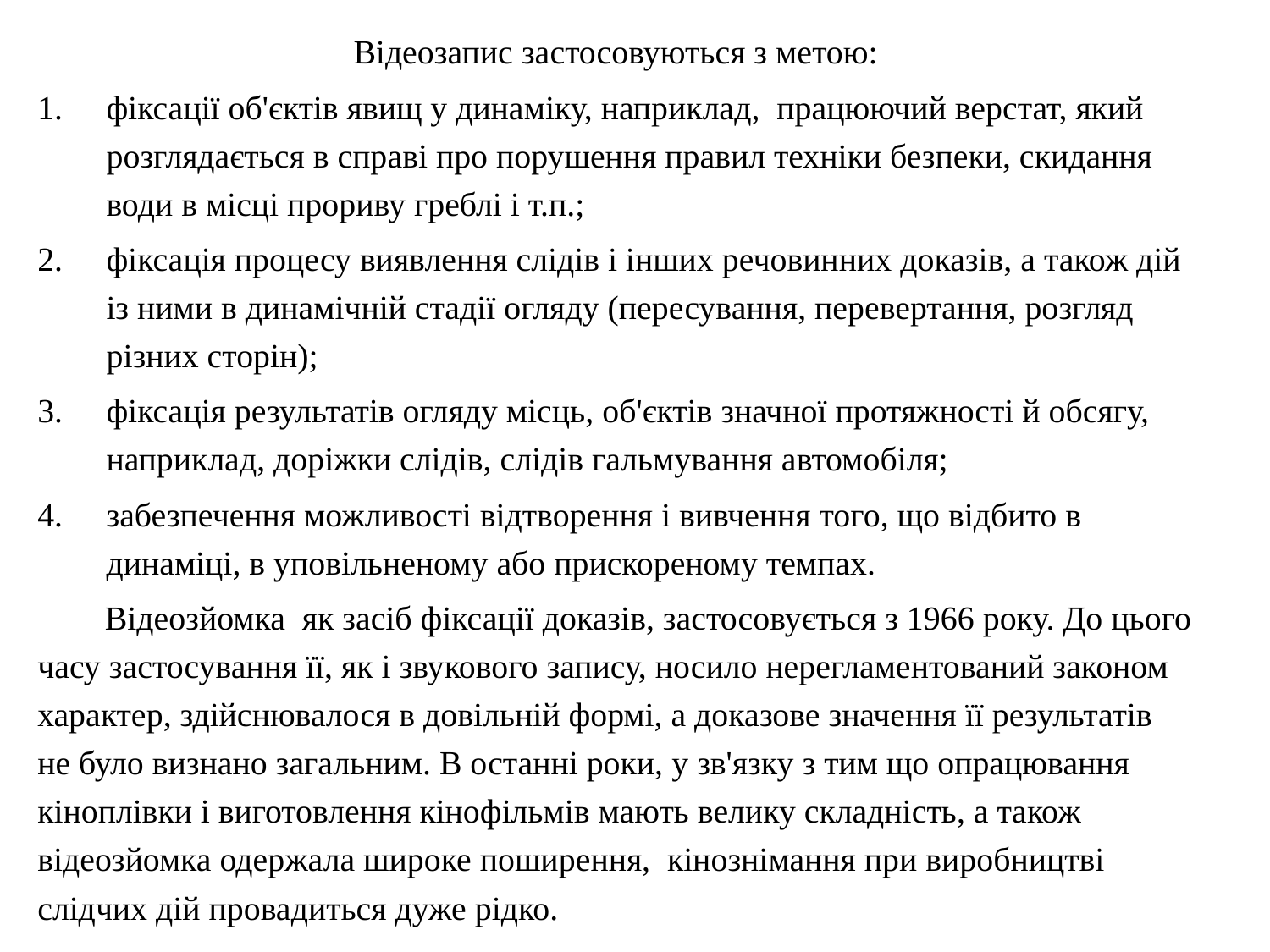

Відеозапис застосовуються з метою:
фіксації об'єктів явищ у динаміку, наприклад,  працюючий верстат, який розглядається в справі про порушення правил техніки безпеки, скидання води в місці прориву греблі і т.п.;
фіксація процесу виявлення слідів і інших речовинних доказів, а також дій із ними в динамічній стадії огляду (пересування, перевертання, розгляд різних сторін);
фіксація результатів огляду місць, об'єктів значної протяжності й обсягу, наприклад, доріжки слідів, слідів гальмування автомобіля;
забезпечення можливості відтворення і вивчення того, що відбито в динаміці, в уповільненому або прискореному темпах.
	Відеозйомка  як засіб фіксації доказів, застосовується з 1966 року. До цього часу застосування її, як і звукового запису, носило нерегламентований законом характер, здійснювалося в довільній формі, а доказове значення її результатів не було визнано загальним. В останні роки, у зв'язку з тим що опрацювання кіноплівки і виготовлення кінофільмів мають велику складність, а також відеозйомка одержала широке поширення,  кінознімання при виробництві слідчих дій провадиться дуже рідко.